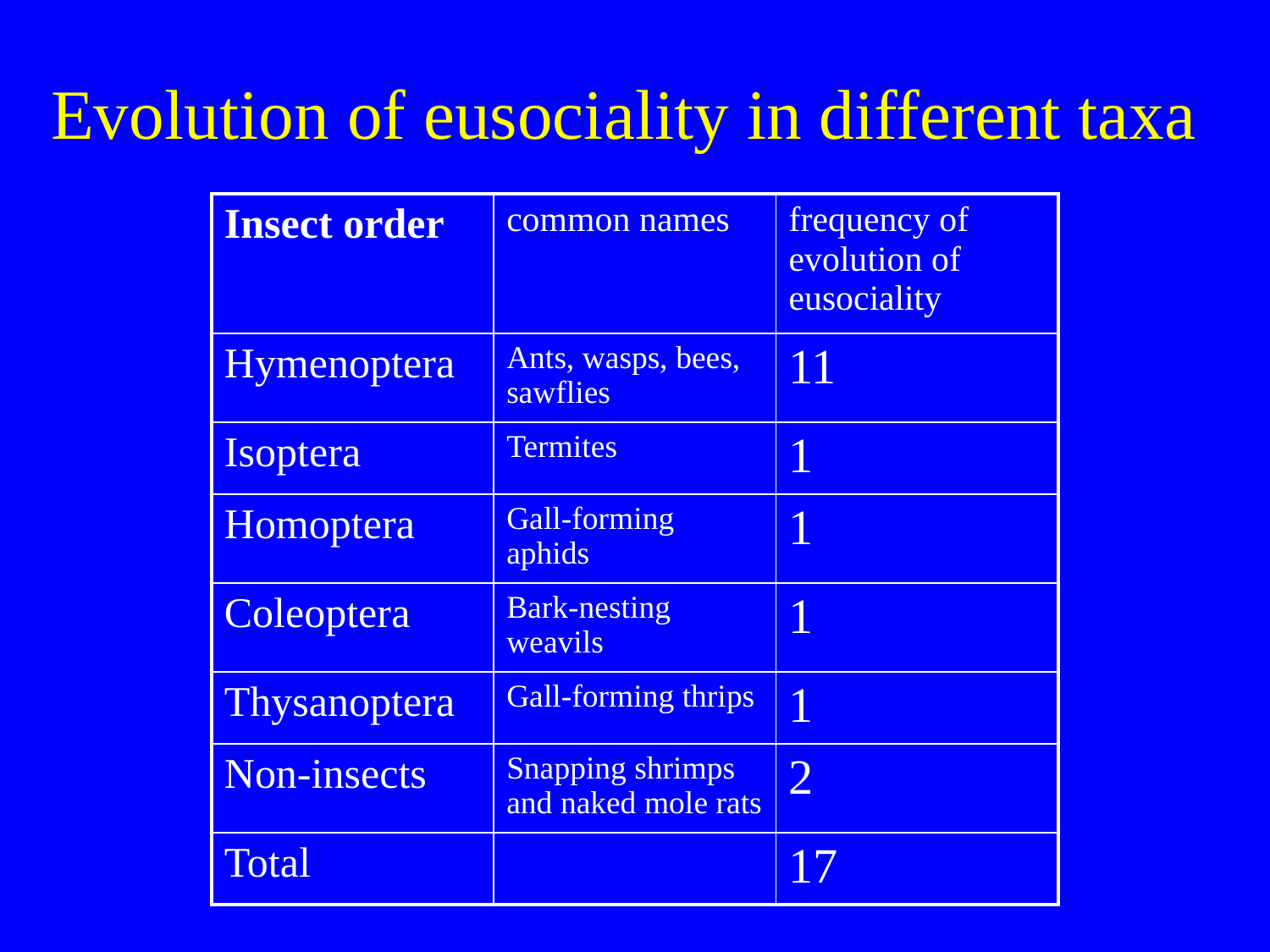

# Evolution of eusociality in different taxa
| Insect order | common names | frequency of evolution of eusociality |
| --- | --- | --- |
| Hymenoptera | Ants, wasps, bees, sawflies | 11 |
| Isoptera | Termites | 1 |
| Homoptera | Gall-forming aphids | 1 |
| Coleoptera | Bark-nesting weavils | 1 |
| Thysanoptera | Gall-forming thrips | 1 |
| Non-insects | Snapping shrimps and naked mole rats | 2 |
| Total |  | 17 |